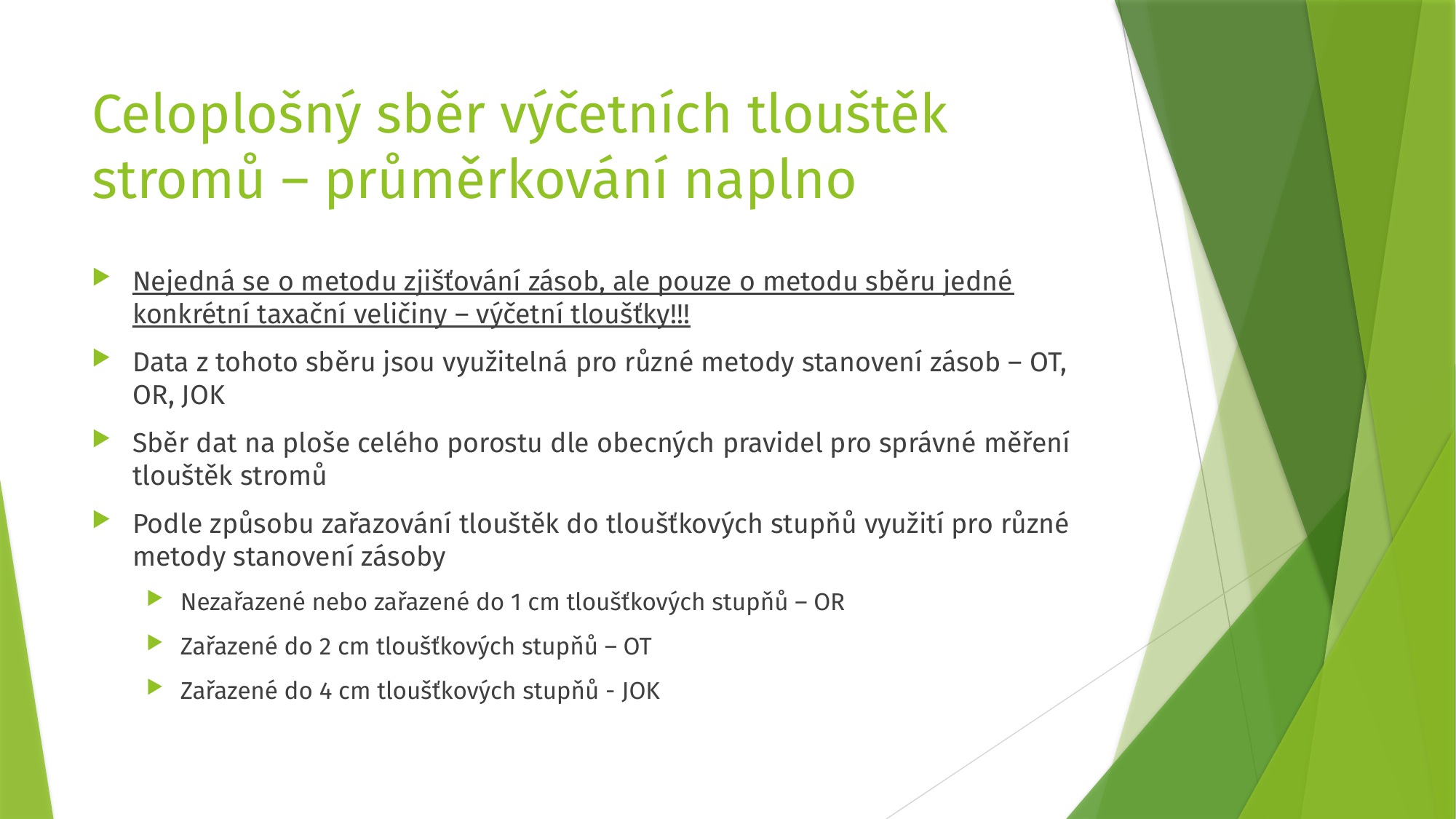

# Celoplošný sběr výčetních tlouštěk stromů – průměrkování naplno
Nejedná se o metodu zjišťování zásob, ale pouze o metodu sběru jedné konkrétní taxační veličiny – výčetní tloušťky!!!
Data z tohoto sběru jsou využitelná pro různé metody stanovení zásob – OT, OR, JOK
Sběr dat na ploše celého porostu dle obecných pravidel pro správné měření tlouštěk stromů
Podle způsobu zařazování tlouštěk do tloušťkových stupňů využití pro různé metody stanovení zásoby
Nezařazené nebo zařazené do 1 cm tloušťkových stupňů – OR
Zařazené do 2 cm tloušťkových stupňů – OT
Zařazené do 4 cm tloušťkových stupňů - JOK